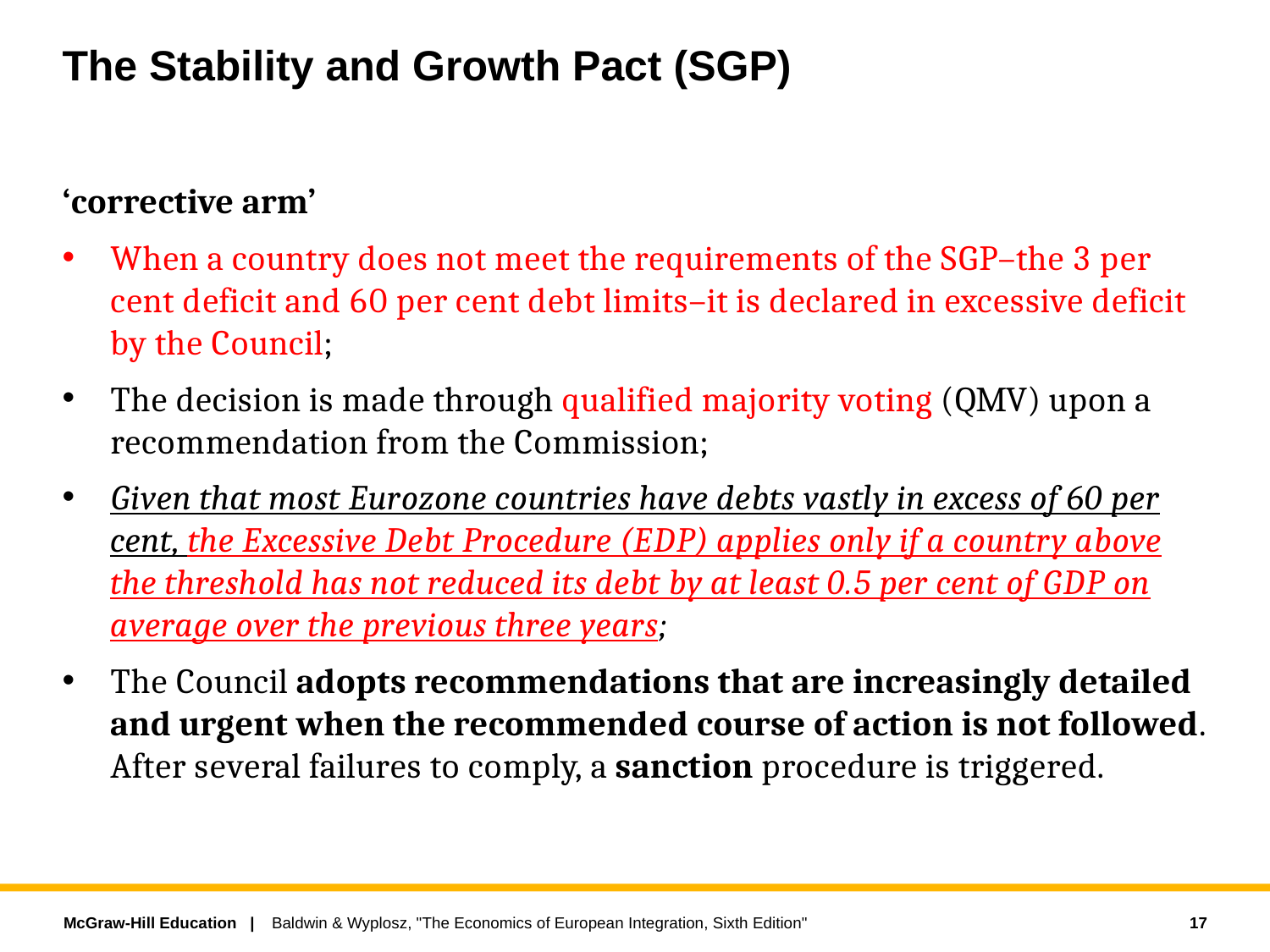

# The Stability and Growth Pact (SGP)
‘corrective arm’
When a country does not meet the requirements of the SGP–the 3 per cent deficit and 60 per cent debt limits–it is declared in excessive deficit by the Council;
The decision is made through qualified majority voting (QMV) upon a recommendation from the Commission;
Given that most Eurozone countries have debts vastly in excess of 60 per cent, the Excessive Debt Procedure (EDP) applies only if a country above the threshold has not reduced its debt by at least 0.5 per cent of GDP on average over the previous three years;
The Council adopts recommendations that are increasingly detailed and urgent when the recommended course of action is not followed. After several failures to comply, a sanction procedure is triggered.
17
Baldwin & Wyplosz, "The Economics of European Integration, Sixth Edition"